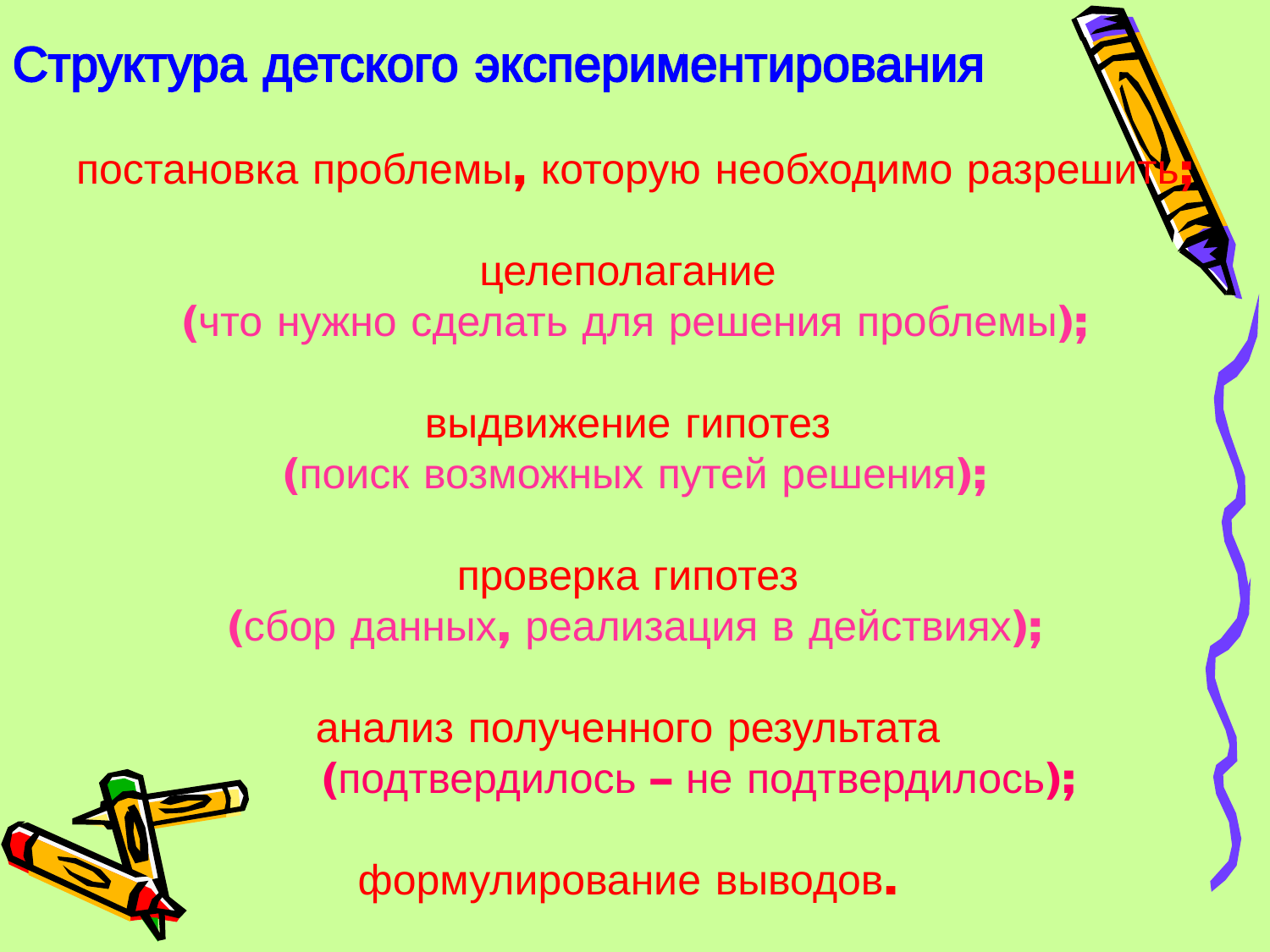

Структура детского экспериментирования

постановка проблемы, которую необходимо разрешить;

целеполагание
(что нужно сделать для решения проблемы);

выдвижение гипотез
(поиск возможных путей решения);

проверка гипотез
(сбор данных, реализация в действиях);

анализ полученного результата
         (подтвердилось – не подтвердилось);

формулирование выводов.